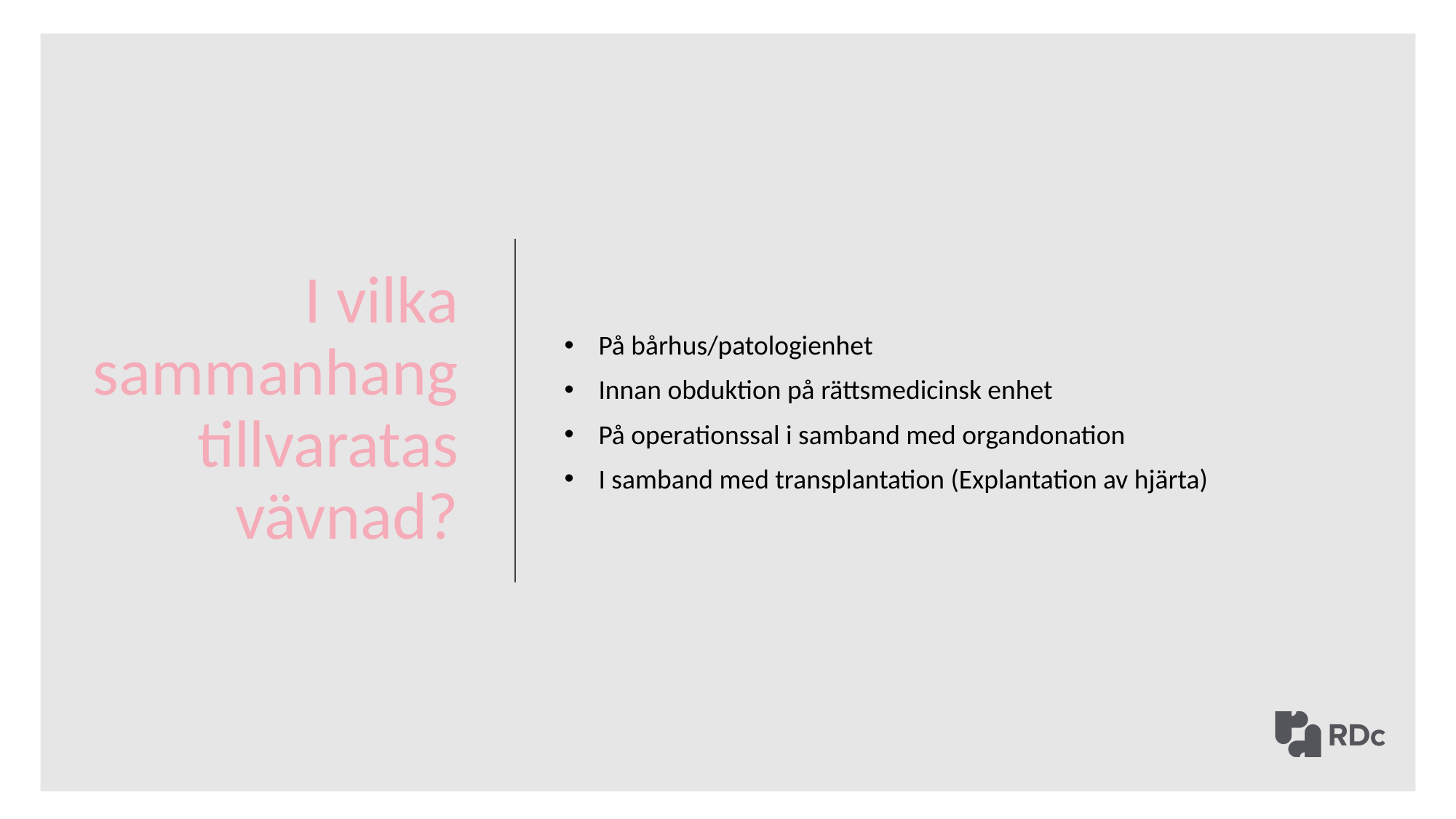

I vilka sammanhang tillvaratas vävnad?
På bårhus/patologienhet
Innan obduktion på rättsmedicinsk enhet
På operationssal i samband med organdonation
I samband med transplantation (Explantation av hjärta)